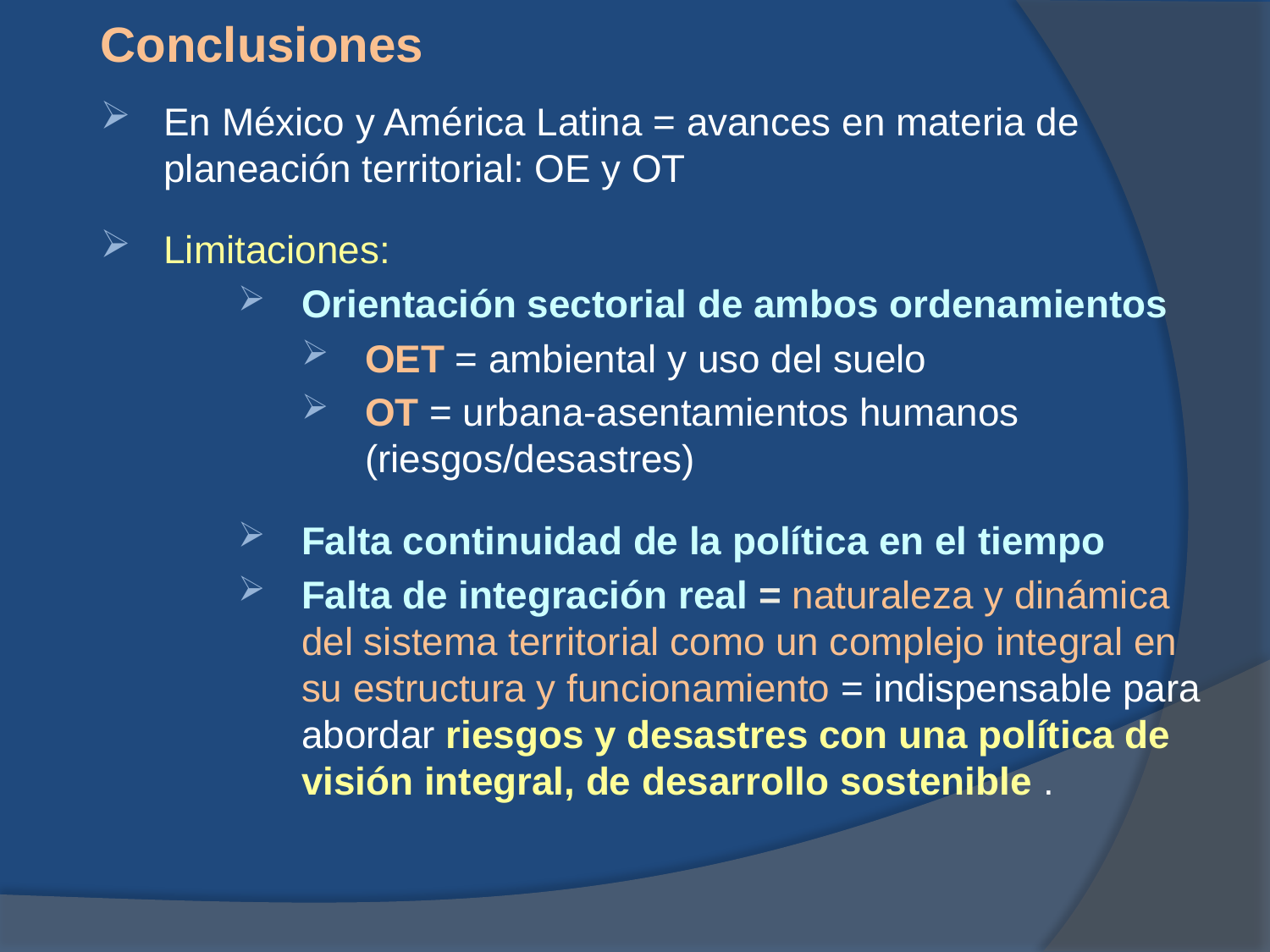

Conclusiones

En México y América Latina = avances en materia de planeación territorial: OE y OT

Limitaciones:
Orientación sectorial de ambos ordenamientos
OET = ambiental y uso del suelo
OT = urbana-asentamientos humanos (riesgos/desastres)

Falta continuidad de la política en el tiempo
Falta de integración real = naturaleza y dinámica del sistema territorial como un complejo integral en su estructura y funcionamiento = indispensable para abordar riesgos y desastres con una política de visión integral, de desarrollo sostenible .